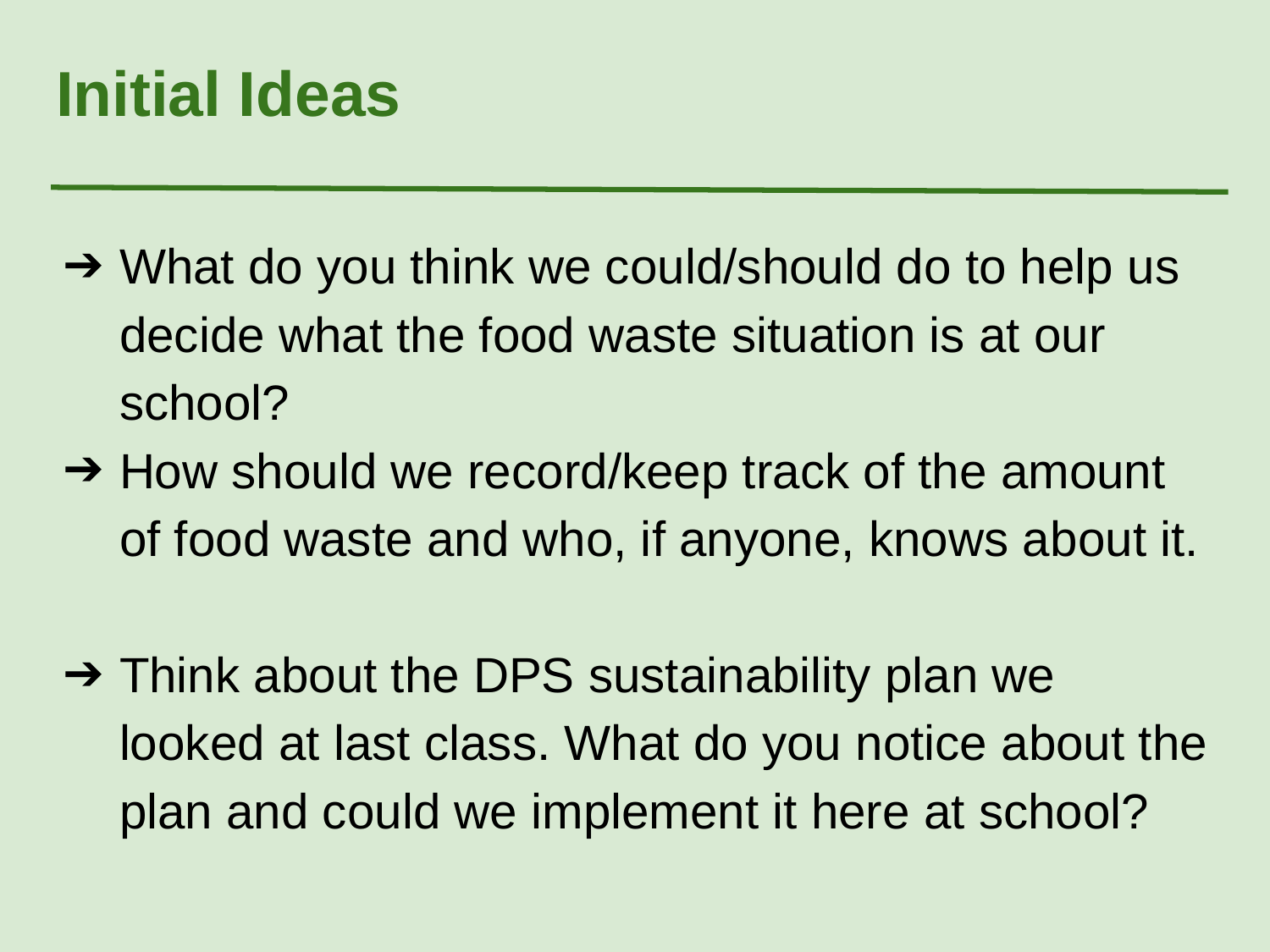

# Initial Ideas
What do you think we could/should do to help us decide what the food waste situation is at our school?
How should we record/keep track of the amount of food waste and who, if anyone, knows about it.
Think about the DPS sustainability plan we looked at last class. What do you notice about the plan and could we implement it here at school?